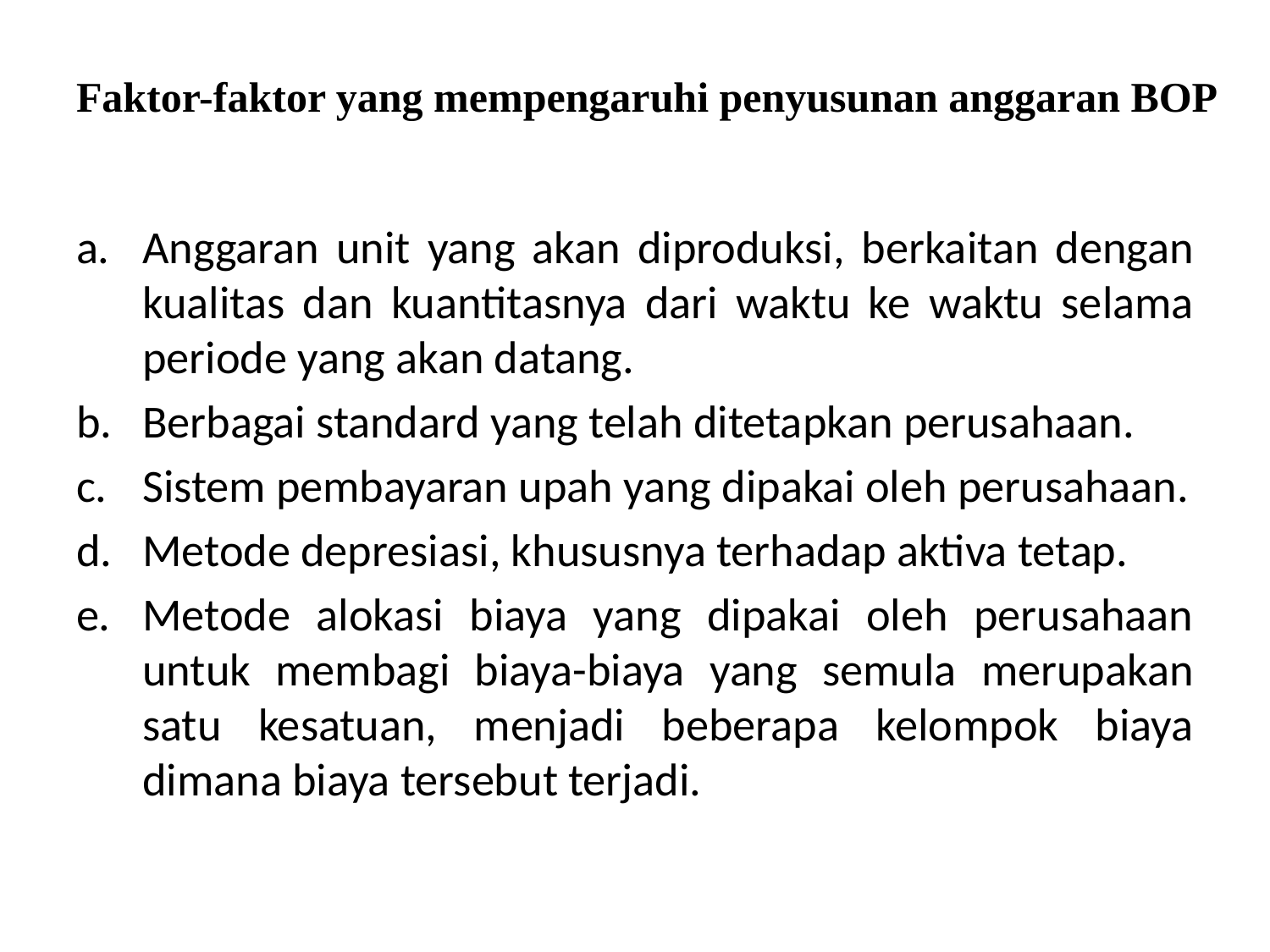

# Faktor-faktor yang mempengaruhi penyusunan anggaran BOP
Anggaran unit yang akan diproduksi, berkaitan dengan kualitas dan kuantitasnya dari waktu ke waktu selama periode yang akan datang.
Berbagai standard yang telah ditetapkan perusahaan.
Sistem pembayaran upah yang dipakai oleh perusahaan.
Metode depresiasi, khususnya terhadap aktiva tetap.
Metode alokasi biaya yang dipakai oleh perusahaan untuk membagi biaya-biaya yang semula merupakan satu kesatuan, menjadi beberapa kelompok biaya dimana biaya tersebut terjadi.